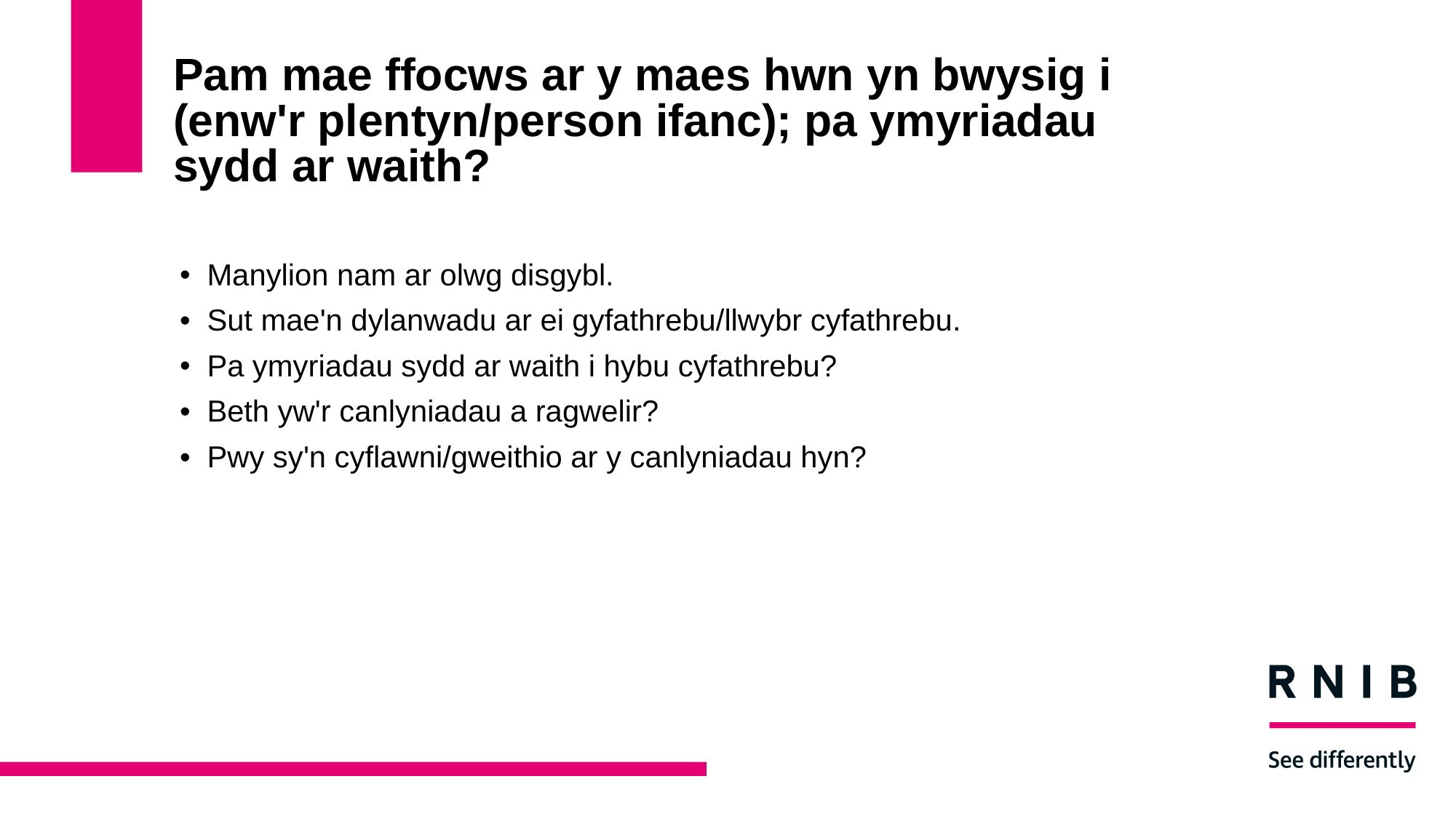

# Pam mae ffocws ar y maes hwn yn bwysig i (enw'r plentyn/person ifanc); pa ymyriadau sydd ar waith?
Manylion nam ar olwg disgybl.
Sut mae'n dylanwadu ar ei gyfathrebu/llwybr cyfathrebu.
Pa ymyriadau sydd ar waith i hybu cyfathrebu?
Beth yw'r canlyniadau a ragwelir?
Pwy sy'n cyflawni/gweithio ar y canlyniadau hyn?